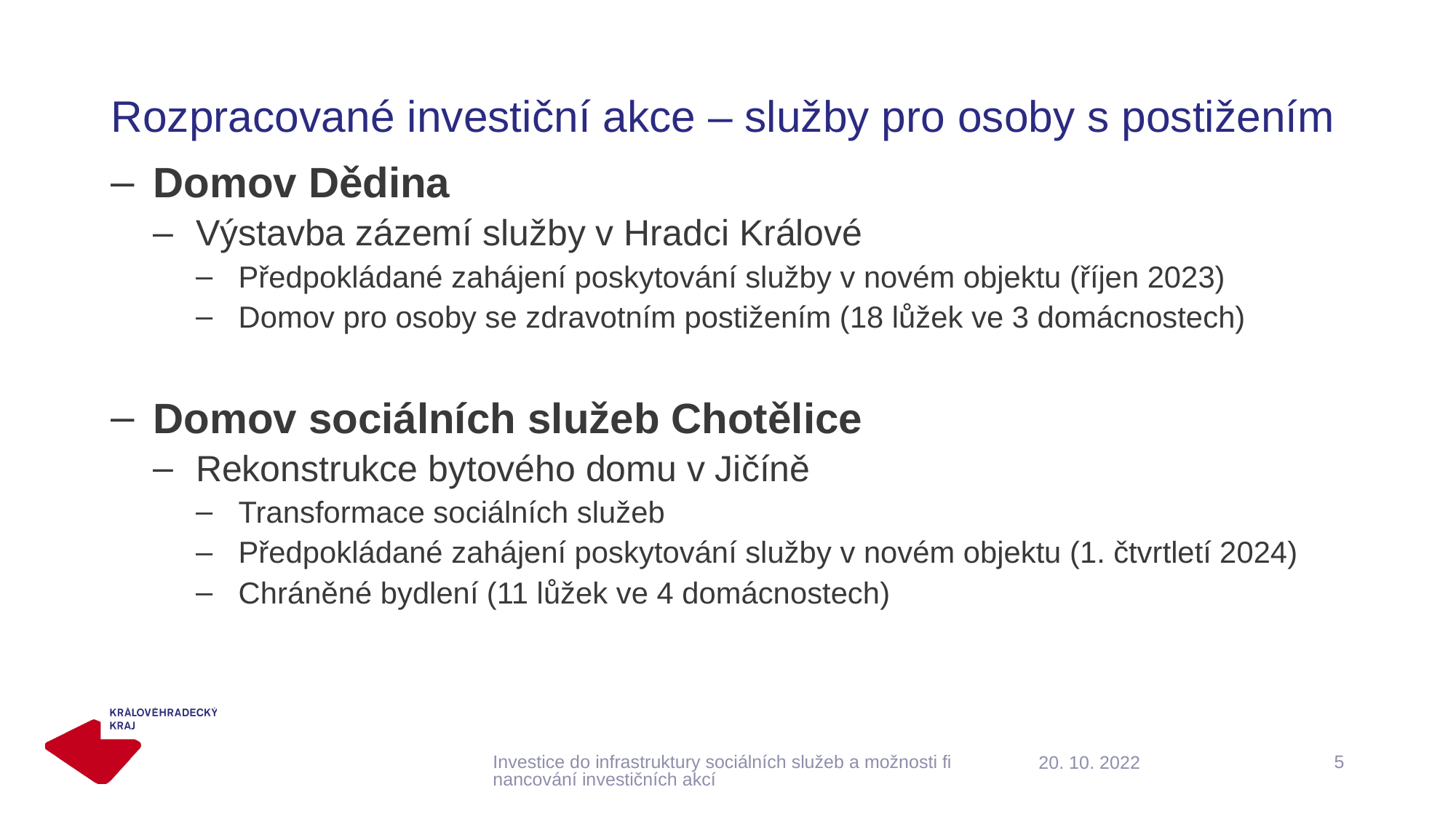

# Rozpracované investiční akce – služby pro osoby s postižením
Domov Dědina
Výstavba zázemí služby v Hradci Králové
Předpokládané zahájení poskytování služby v novém objektu (říjen 2023)
Domov pro osoby se zdravotním postižením (18 lůžek ve 3 domácnostech)

Domov sociálních služeb Chotělice
Rekonstrukce bytového domu v Jičíně
Transformace sociálních služeb
Předpokládané zahájení poskytování služby v novém objektu (1. čtvrtletí 2024)
Chráněné bydlení (11 lůžek ve 4 domácnostech)

Investice do infrastruktury sociálních služeb a možnosti financování investičních akcí
5
20. 10. 2022